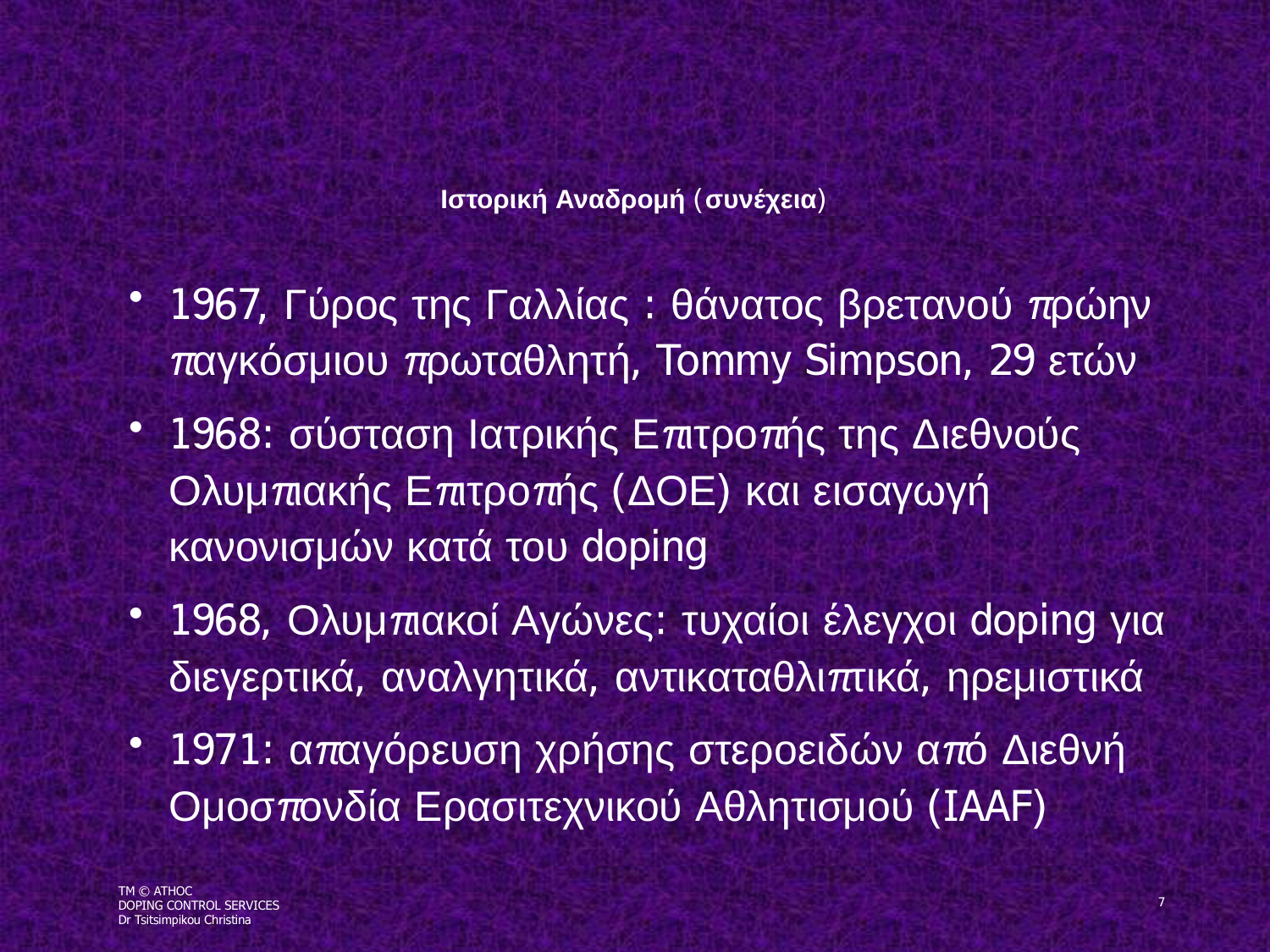

Ιστορική Αναδρομή (συνέχεια)
1967, Γύρος της Γαλλίας : θάνατος βρετανού πρώην παγκόσμιου πρωταθλητή, Tommy Simpson, 29 ετών
1968: σύσταση Ιατρικής Επιτροπής της Διεθνούς Ολυμπιακής Επιτροπής (ΔΟΕ) και εισαγωγή     κανονισμών κατά του doping
1968, Ολυμπιακοί Αγώνες: τυχαίοι έλεγχοι doping για διεγερτικά, αναλγητικά, αντικαταθλιπτικά, ηρεμιστικά
1971: απαγόρευση χρήσης στεροειδών από Διεθνή Ομοσπονδία Ερασιτεχνικού Αθλητισμού (IAAF)